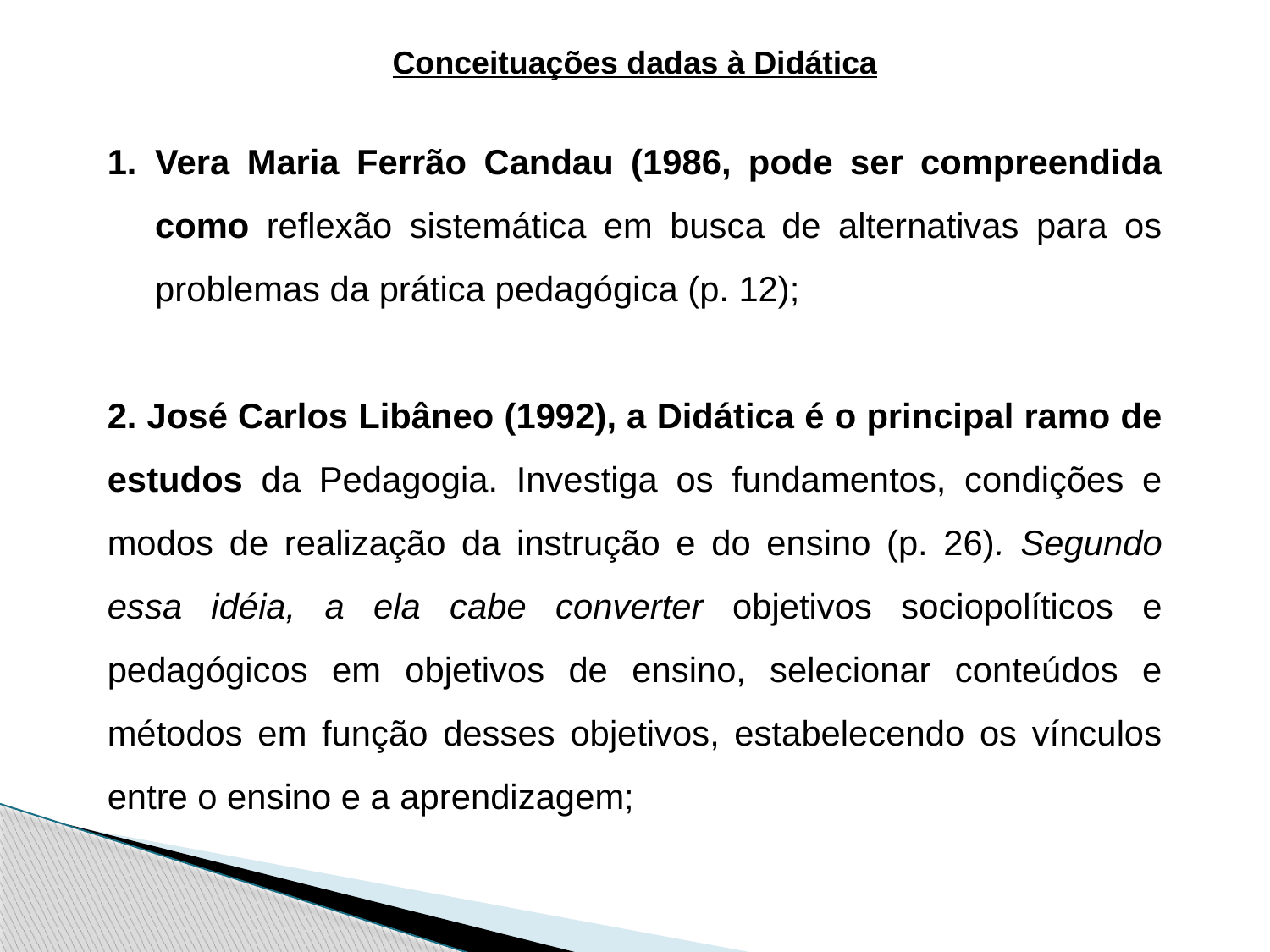

Conceituações dadas à Didática

Vera Maria Ferrão Candau (1986, pode ser compreendida como reflexão sistemática em busca de alternativas para os problemas da prática pedagógica (p. 12);

2. José Carlos Libâneo (1992), a Didática é o principal ramo de estudos da Pedagogia. Investiga os fundamentos, condições e modos de realização da instrução e do ensino (p. 26). Segundo essa idéia, a ela cabe converter objetivos sociopolíticos e pedagógicos em objetivos de ensino, selecionar conteúdos e métodos em função desses objetivos, estabelecendo os vínculos entre o ensino e a aprendizagem;